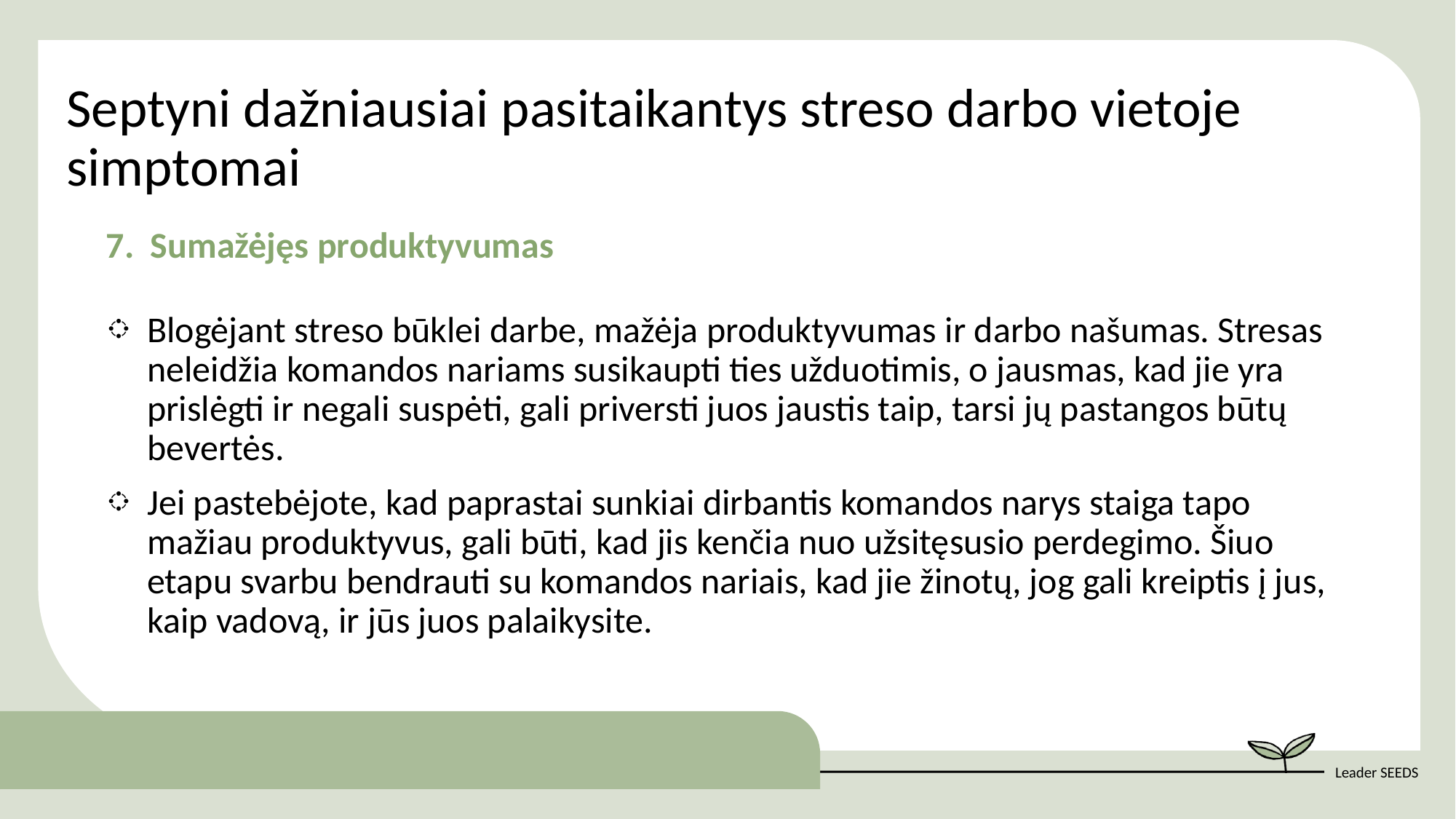

Septyni dažniausiai pasitaikantys streso darbo vietoje simptomai

7.  Sumažėjęs produktyvumas

Blogėjant streso būklei darbe, mažėja produktyvumas ir darbo našumas. Stresas neleidžia komandos nariams susikaupti ties užduotimis, o jausmas, kad jie yra prislėgti ir negali suspėti, gali priversti juos jaustis taip, tarsi jų pastangos būtų bevertės.
Jei pastebėjote, kad paprastai sunkiai dirbantis komandos narys staiga tapo mažiau produktyvus, gali būti, kad jis kenčia nuo užsitęsusio perdegimo. Šiuo etapu svarbu bendrauti su komandos nariais, kad jie žinotų, jog gali kreiptis į jus, kaip vadovą, ir jūs juos palaikysite.